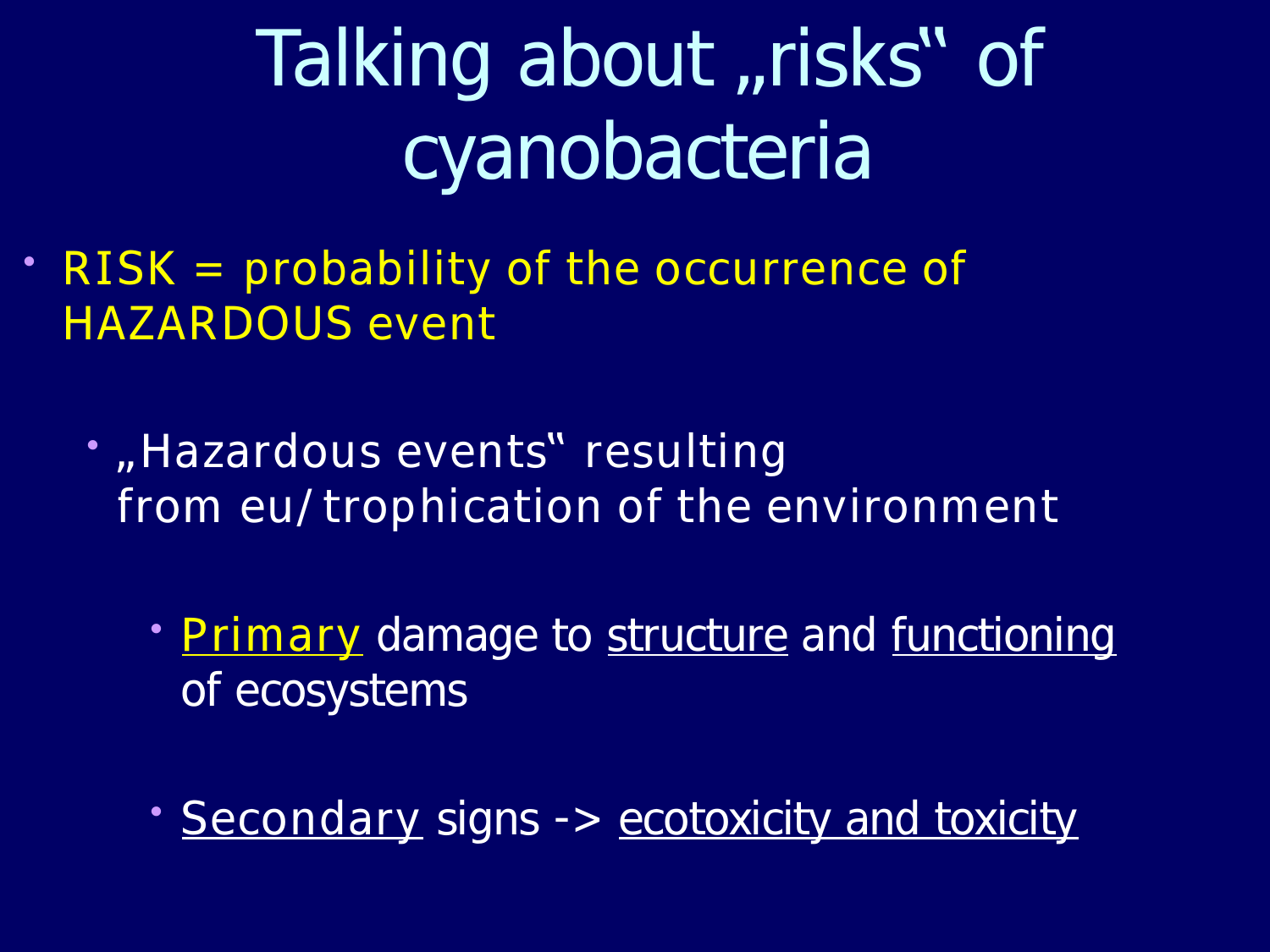

Talking about „risks“ of cyanobacteria
RISK = probability of the occurrence of
HAZARDOUS event

„Hazardous events“ resulting
from eu/trophication of the environment

Primary damage to structure and functioning
of ecosystems

Secondary signs -> ecotoxicity and toxicity